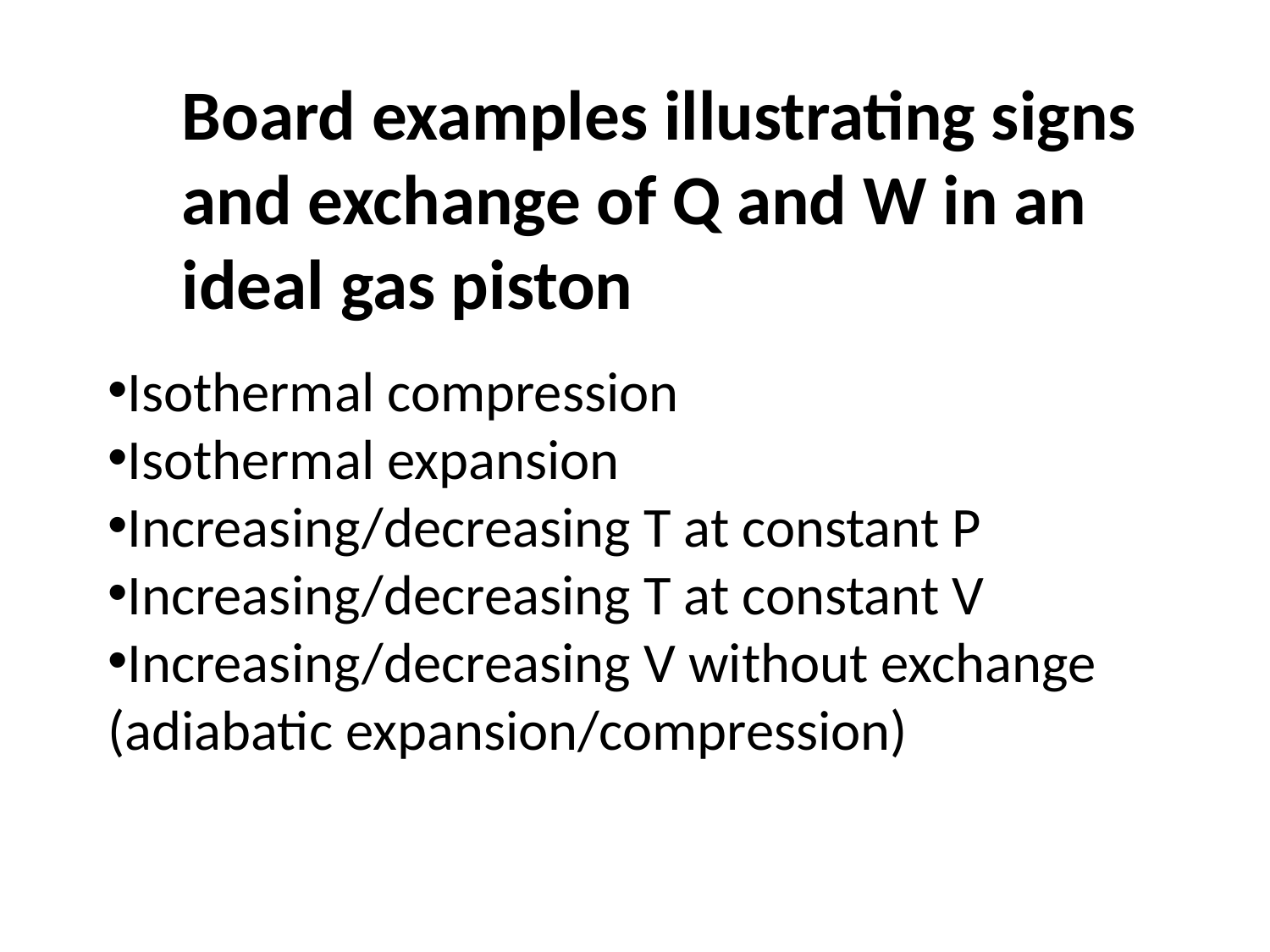

Board examples illustrating signs and exchange of Q and W in an ideal gas piston
Isothermal compression
Isothermal expansion
Increasing/decreasing T at constant P
Increasing/decreasing T at constant V
Increasing/decreasing V without exchange   (adiabatic expansion/compression)